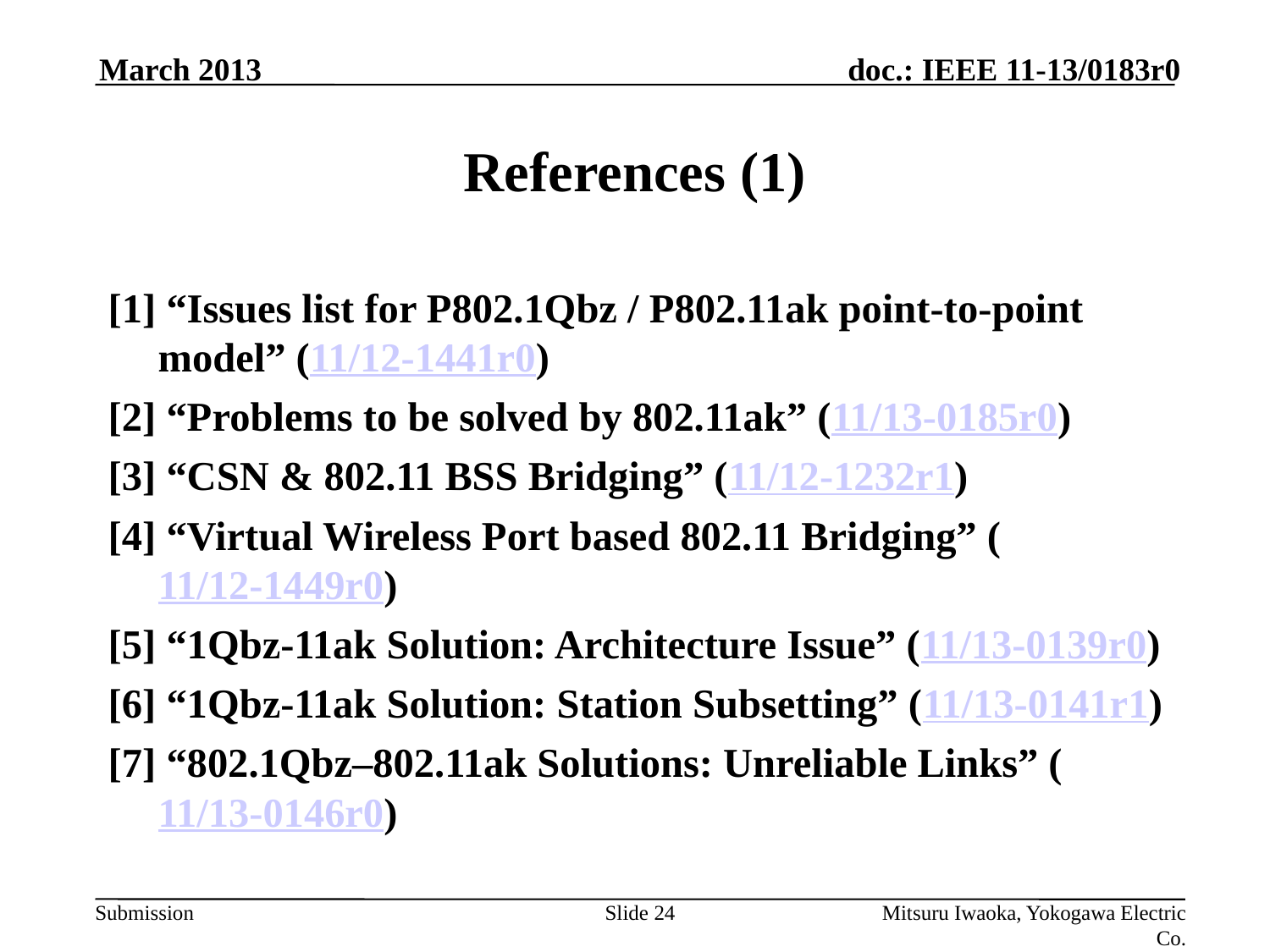

March 2013
# References (1)
[1] “Issues list for P802.1Qbz / P802.11ak point-to-point model” (11/12-1441r0)
[2] “Problems to be solved by 802.11ak” (11/13-0185r0)
[3] “CSN & 802.11 BSS Bridging” (11/12-1232r1)
[4] “Virtual Wireless Port based 802.11 Bridging” (11/12-1449r0)
[5] “1Qbz-11ak Solution: Architecture Issue” (11/13-0139r0)
[6] “1Qbz-11ak Solution: Station Subsetting” (11/13-0141r1)
[7] “802.1Qbz–802.11ak Solutions: Unreliable Links” (11/13-0146r0)
Slide 24
Mitsuru Iwaoka, Yokogawa Electric Co.